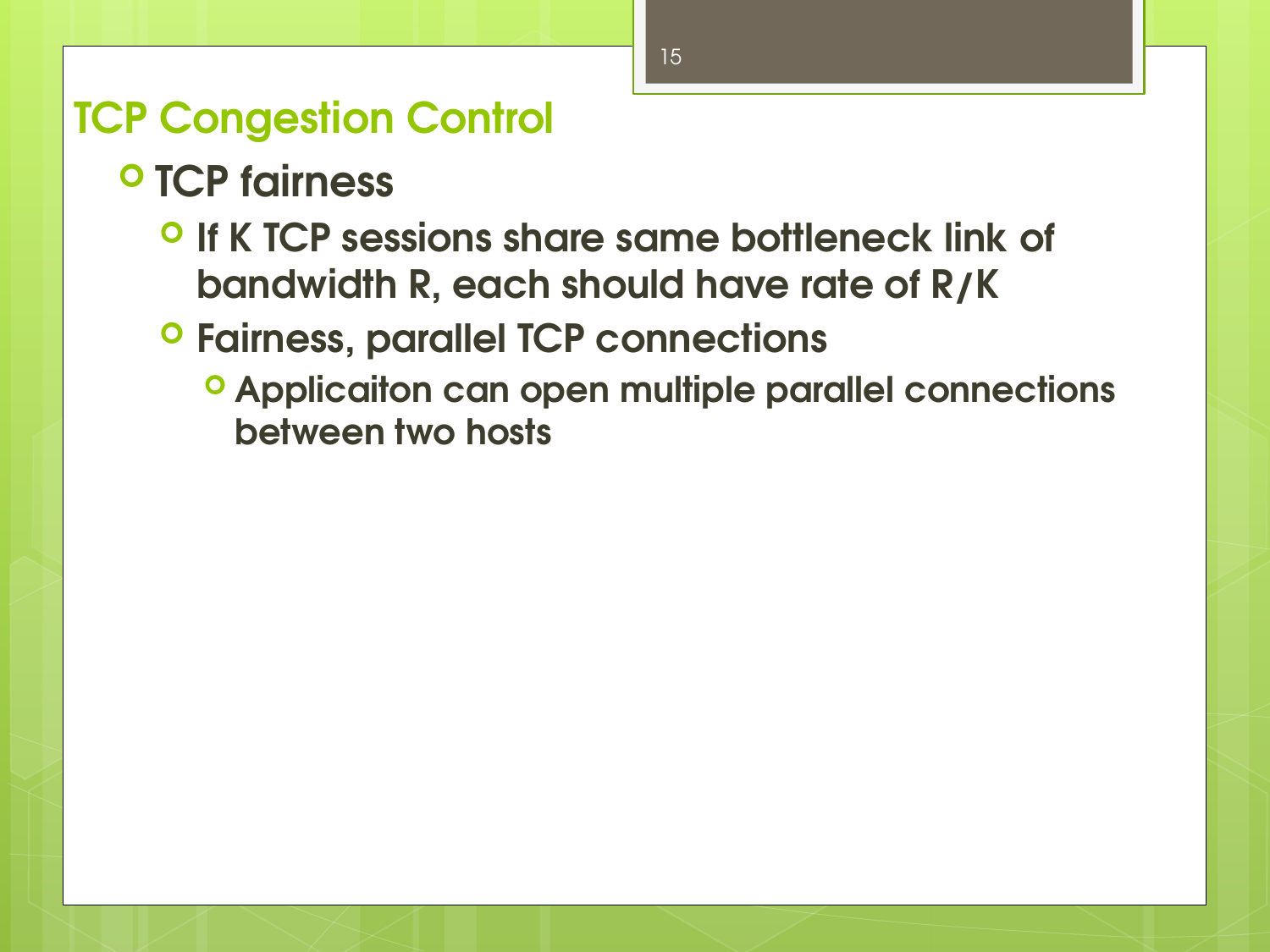

15
# TCP Congestion Control
TCP fairness
If K TCP sessions share same bottleneck link of bandwidth R, each should have rate of R/K
Fairness, parallel TCP connections
Applicaiton can open multiple parallel connections between two hosts